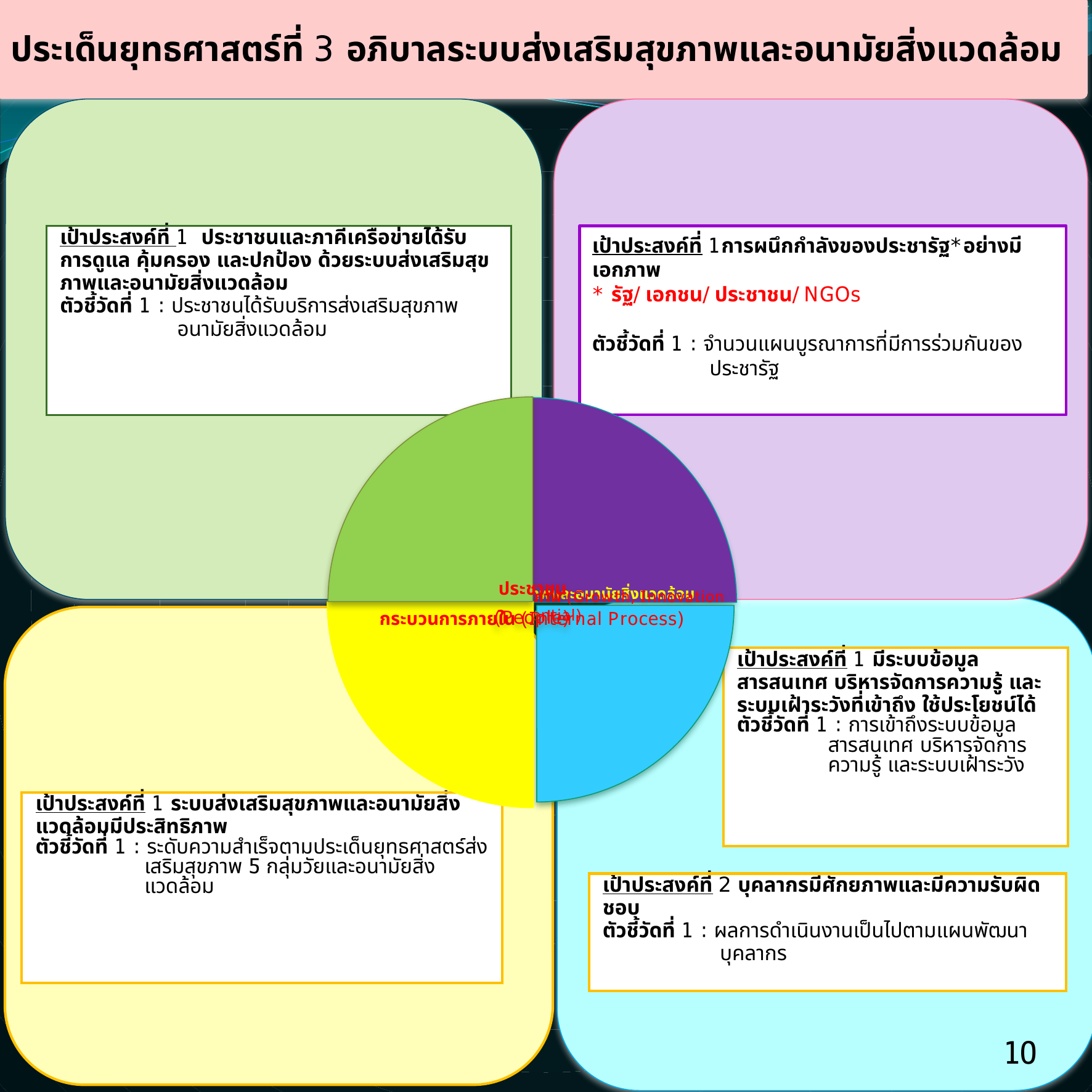

ประเด็นยุทธศาสตร์ที่ 3 อภิบาลระบบส่งเสริมสุขภาพและอนามัยสิ่งแวดล้อม

| เป้าประสงค์ที่ 1 ประชาชนและภาคีเครือข่ายได้รับการดูแล คุ้มครอง และปกป้อง ด้วยระบบส่งเสริมสุขภาพและอนามัยสิ่งแวดล้อม ตัวชี้วัดที่ 1 : ประชาชนได้รับบริการส่งเสริมสุขภาพอนามัยสิ่งแวดล้อม |
| --- |
เป้าประสงค์ที่ 1การผนึกกำลังของประชารัฐ*อย่างมีเอกภาพ
* รัฐ/เอกชน/ประชาชน/NGOs

ตัวชี้วัดที่ 1 : จำนวนแผนบูรณาการที่มีการร่วมกันของประชารัฐ
คุณภาพระบบส่งเสริมสุขภาพและอนามัยสิ่งแวดล้อม (Networking and  Partnership)
การเติบโตนวัตกรรม และศักยภาพ (Growth, Innovation & Potential)

กระบวนการภายใน (Internal Process)
ประชาชน
(People)

| เป้าประสงค์ที่ 1 มีระบบข้อมูลสารสนเทศ บริหารจัดการความรู้ และระบบเฝ้าระวังที่เข้าถึง ใช้ประโยชน์ได้ ตัวชี้วัดที่ 1 : การเข้าถึงระบบข้อมูลสารสนเทศ บริหารจัดการความรู้ และระบบเฝ้าระวัง |
| --- |
| เป้าประสงค์ที่ 1 ระบบส่งเสริมสุขภาพและอนามัยสิ่งแวดล้อมมีประสิทธิภาพ ตัวชี้วัดที่ 1 : ระดับความสำเร็จตามประเด็นยุทธศาสตร์ส่งเสริมสุขภาพ 5 กลุ่มวัยและอนามัยสิ่งแวดล้อม |
| --- |
| เป้าประสงค์ที่ 2 บุคลากรมีศักยภาพและมีความรับผิดชอบ ตัวชี้วัดที่ 1 : ผลการดำเนินงานเป็นไปตามแผนพัฒนาบุคลากร |
| --- |
10